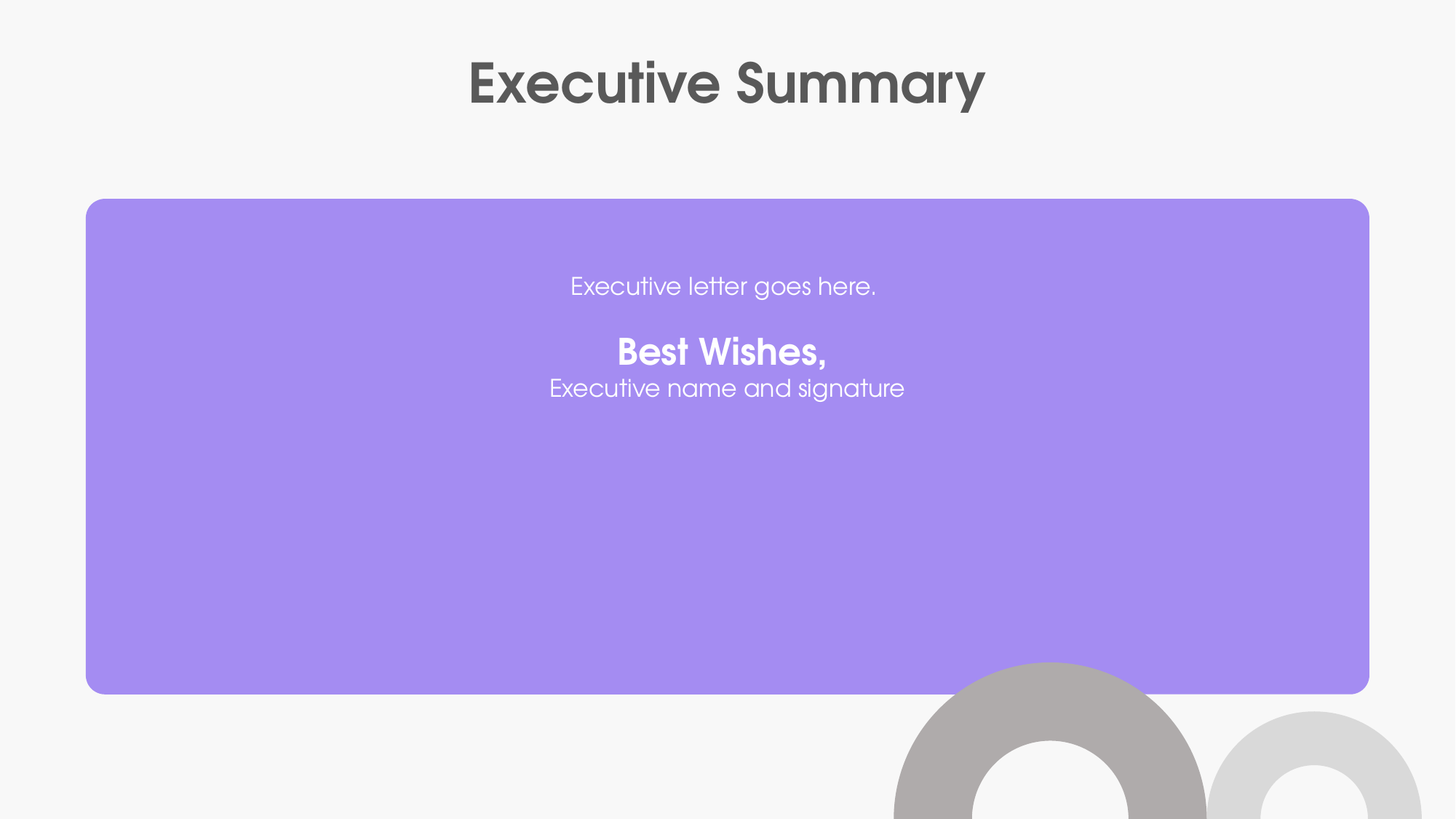

Executive Summary

Executive letter goes here.

Best Wishes,
Executive name and signature